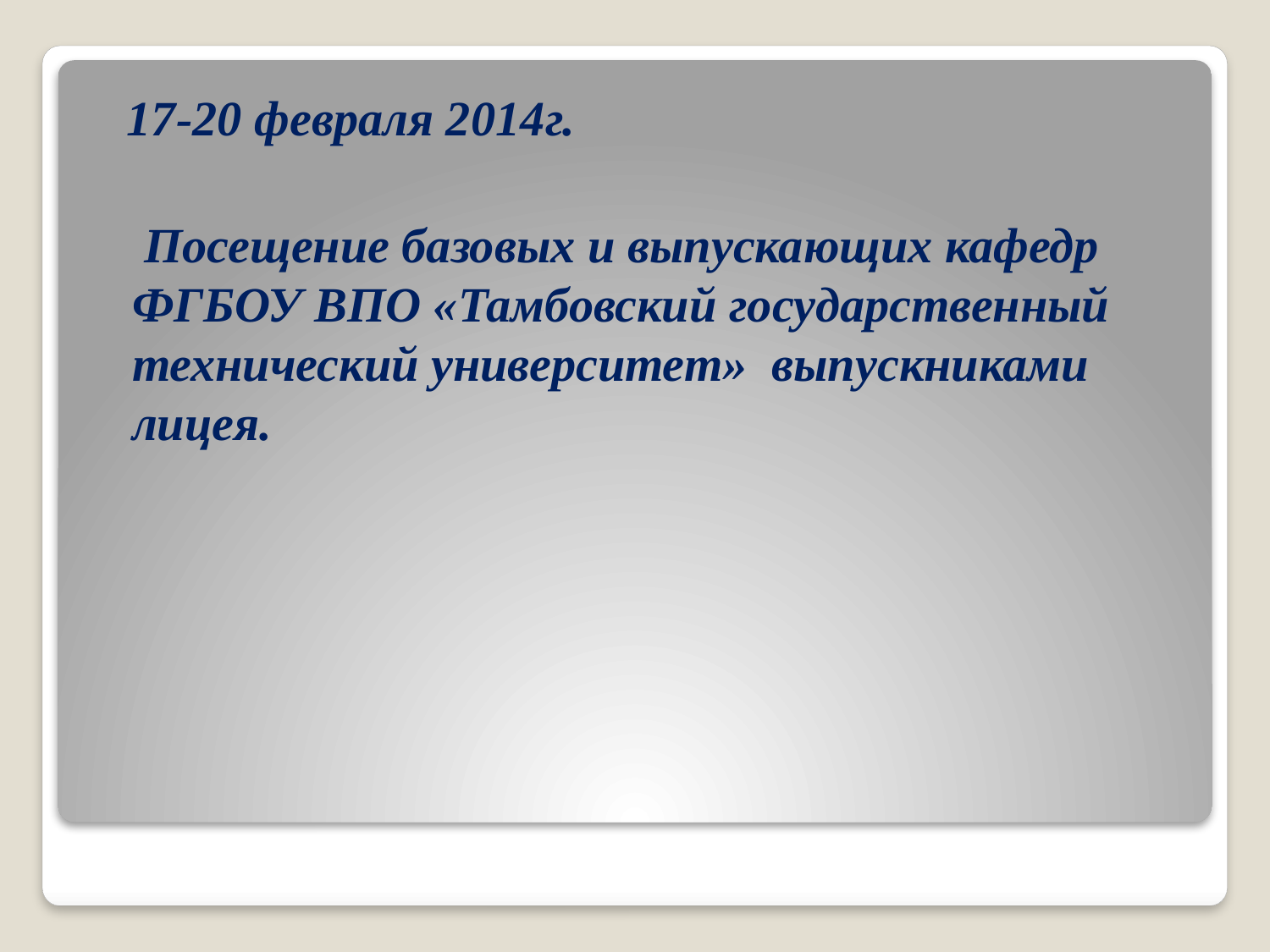

17-20 февраля 2014г.

    Посещение базовых и выпускающих кафедр ФГБОУ ВПО «Тамбовский государственный технический университет»  выпускниками лицея.